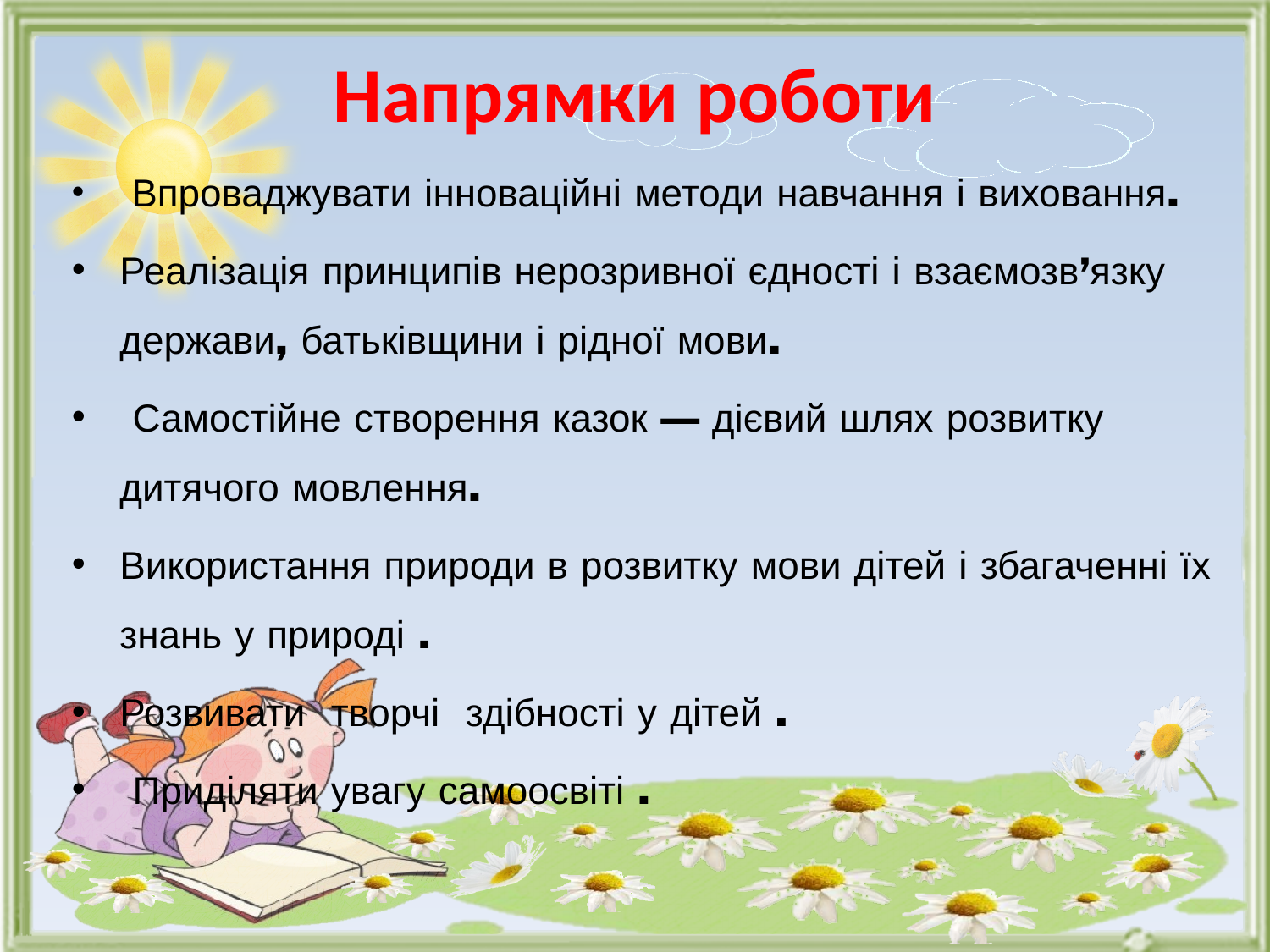

# Напрямки роботи
 Впроваджувати інноваційні методи навчання і виховання.
Реалізація принципів нерозривної єдності і взаємозв’язку держави, батьківщини і рідної мови.
 Самостійне створення казок — дієвий шлях розвитку дитячого мовлення.
Використання природи в розвитку мови дітей і збагаченні їх знань у природі .
Розвивати  творчі  здібності у дітей .
 Приділяти увагу самоосвіті .